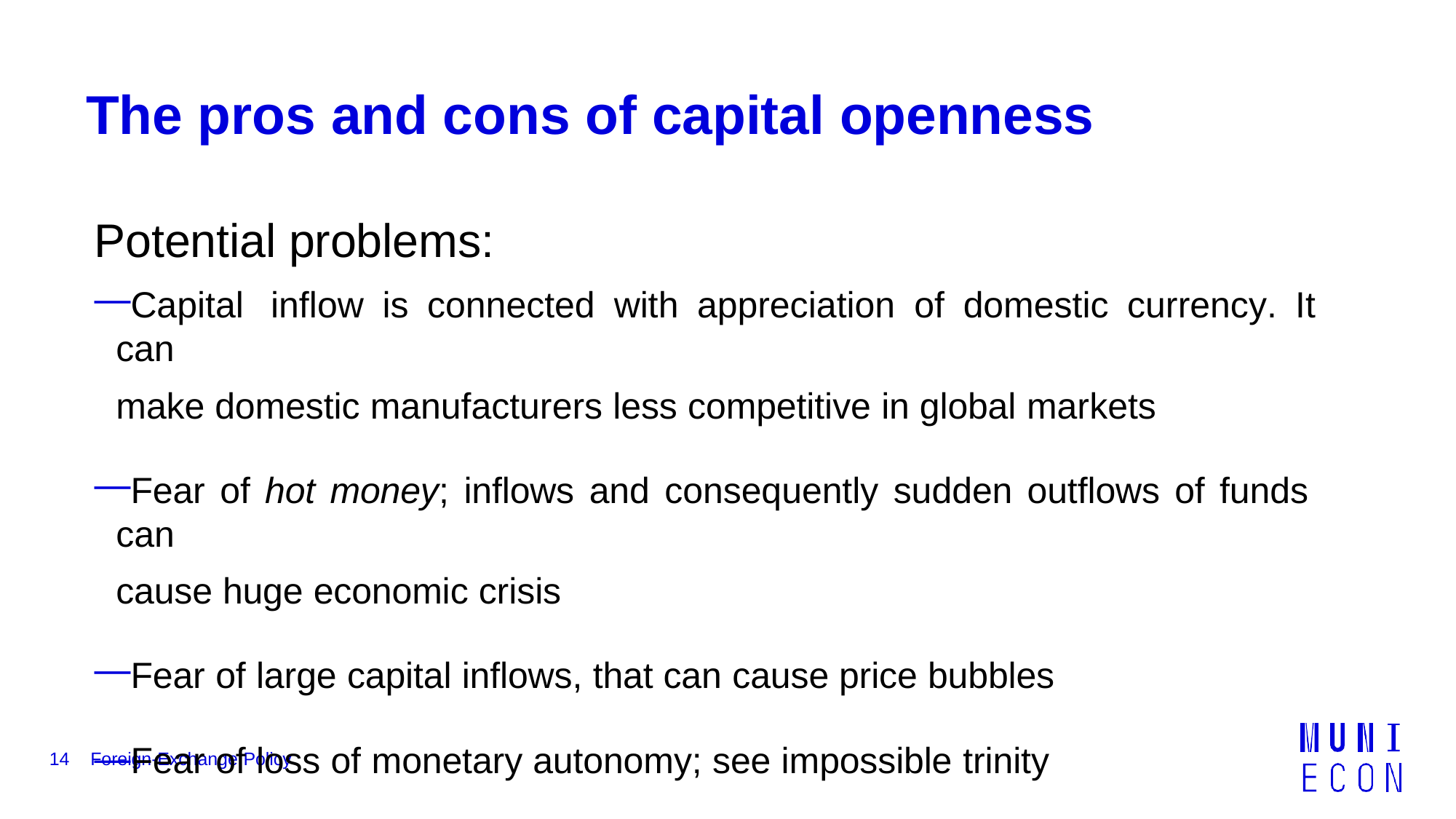

# The pros and cons of capital openness
Potential problems:
Capital	inflow	is	connected	with	appreciation	of	domestic	currency.	It	can
make domestic manufacturers less competitive in global markets

Fear of hot money; inflows and consequently sudden outflows of funds can
cause huge economic crisis

Fear of large capital inflows, that can cause price bubbles

Fear of loss of monetary autonomy; see impossible trinity
14	Foreign-Exchange Policy